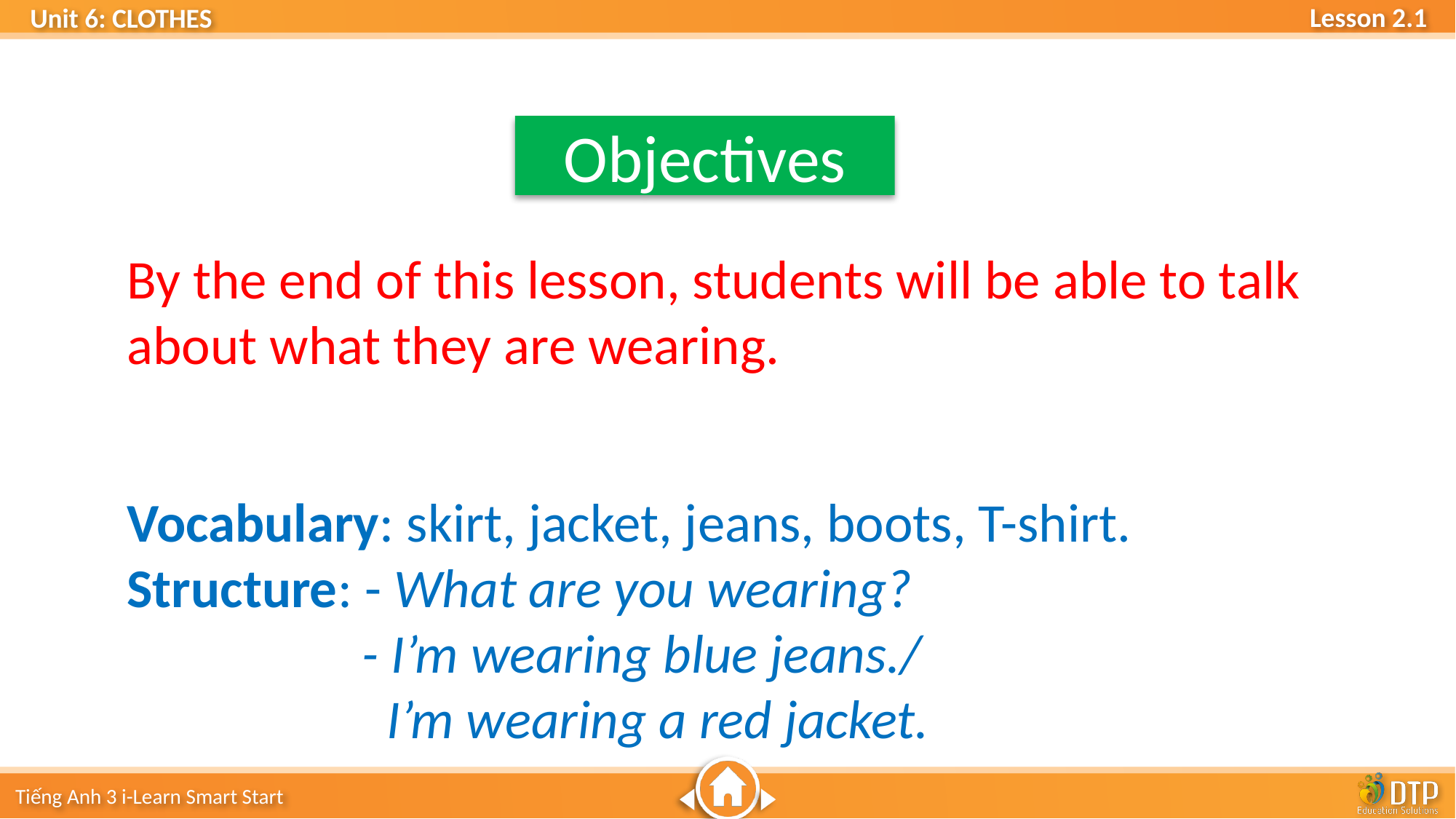

Objectives
By the end of this lesson, students will be able to talk about what they are wearing.

Vocabulary: skirt, jacket, jeans, boots, T-shirt.
Structure: - What are you wearing?
                   - I’m wearing blue jeans./
                     I’m wearing a red jacket.